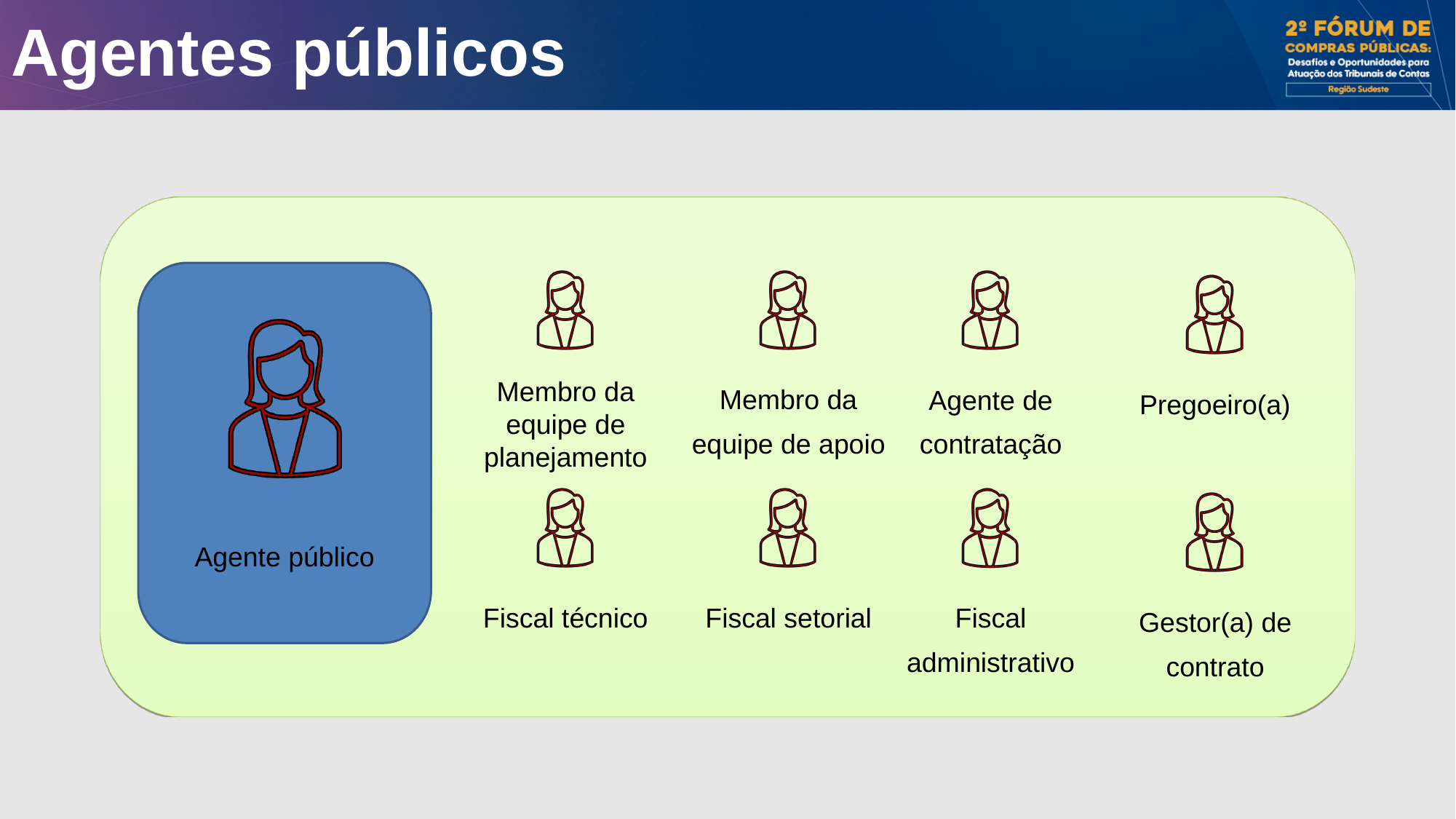

# Agentes públicos

Membro da equipe de apoio
Agente de contratação
Membro da equipe de planejamento
Pregoeiro(a)

Agente público
Fiscal técnico
Fiscal setorial
Fiscal administrativo
Gestor(a) de contrato